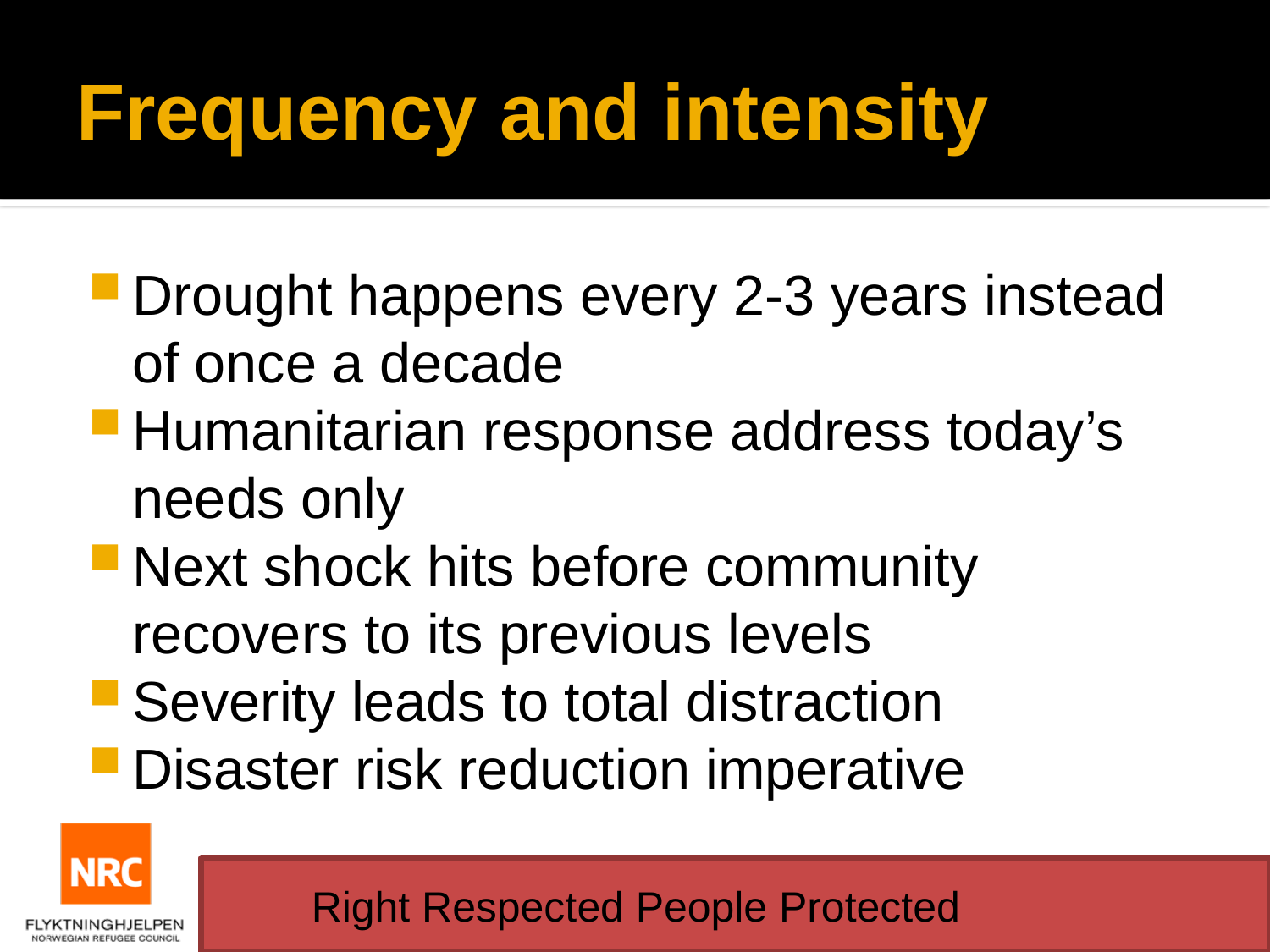

# Frequency and intensity
Drought happens every 2-3 years instead of once a decade
Humanitarian response address today’s needs only
Next shock hits before community recovers to its previous levels
Severity leads to total distraction
Disaster risk reduction imperative